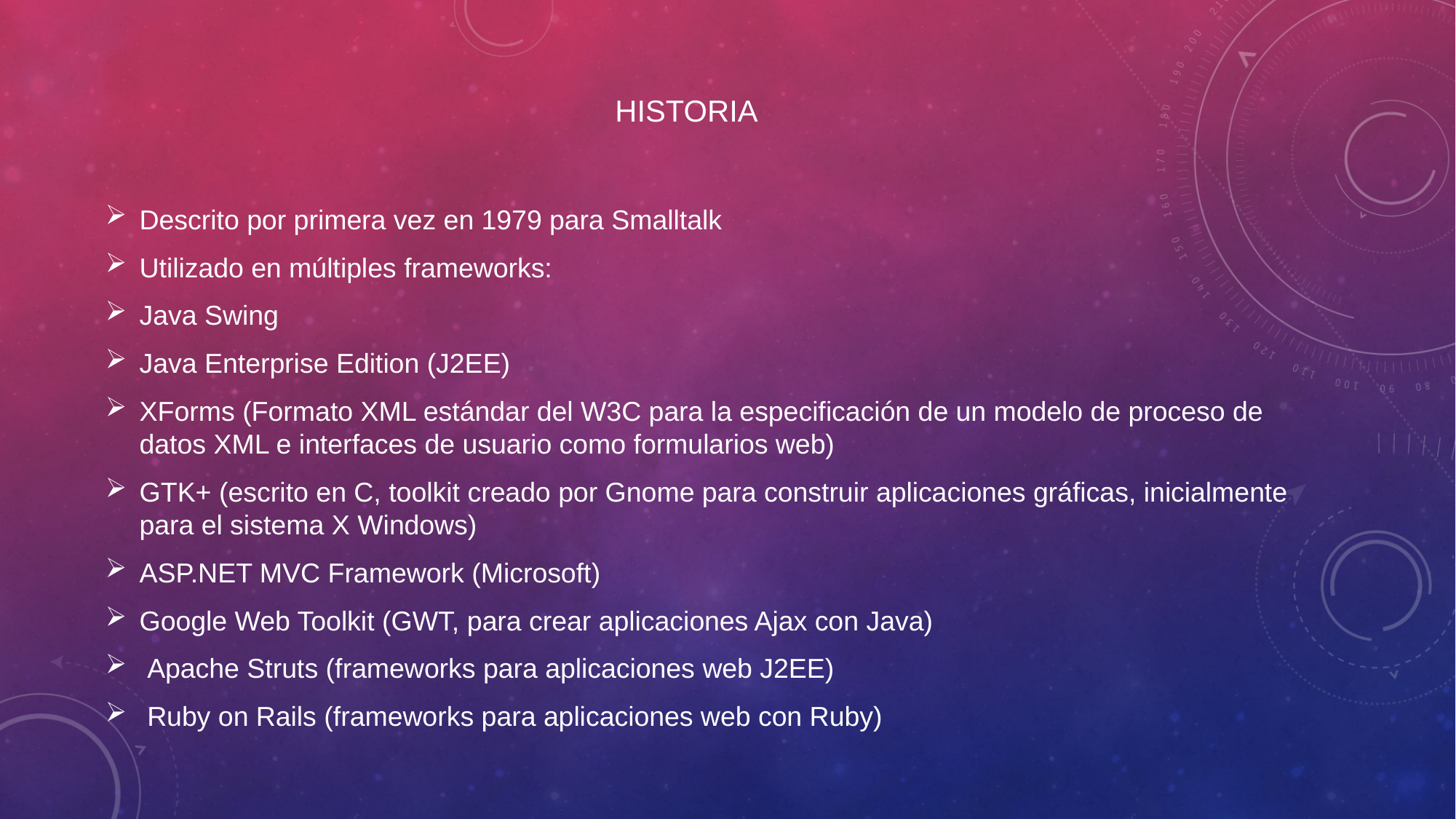

# Historia
Descrito por primera vez en 1979 para Smalltalk
Utilizado en múltiples frameworks:
Java Swing
Java Enterprise Edition (J2EE)
XForms (Formato XML estándar del W3C para la especificación de un modelo de proceso de datos XML e interfaces de usuario como formularios web)
GTK+ (escrito en C, toolkit creado por Gnome para construir aplicaciones gráficas, inicialmente para el sistema X Windows)
ASP.NET MVC Framework (Microsoft)
Google Web Toolkit (GWT, para crear aplicaciones Ajax con Java)
 Apache Struts (frameworks para aplicaciones web J2EE)
 Ruby on Rails (frameworks para aplicaciones web con Ruby)